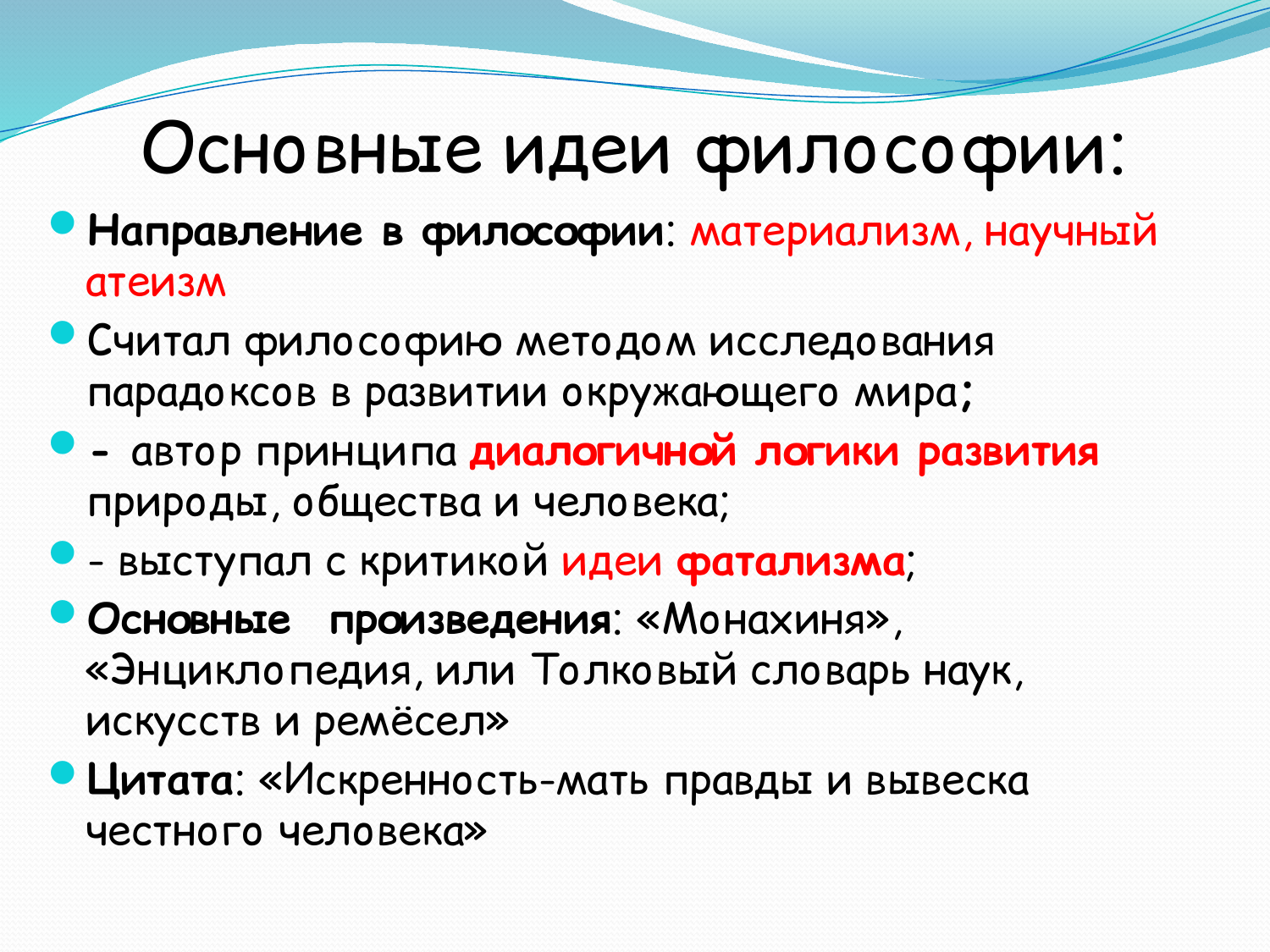

# Основные идеи философии:
Направление в философии: материализм, научный атеизм
Считал философию методом исследования парадоксов в развитии окружающего мира;
- автор принципа диалогичной логики развития природы, общества и человека;
- выступал с критикой идеи фатализма;
Основные  произведения: «Монахиня», «Энциклопедия, или Толковый словарь наук, искусств и ремёсел»
Цитата: «Искренность-мать правды и вывеска честного человека»